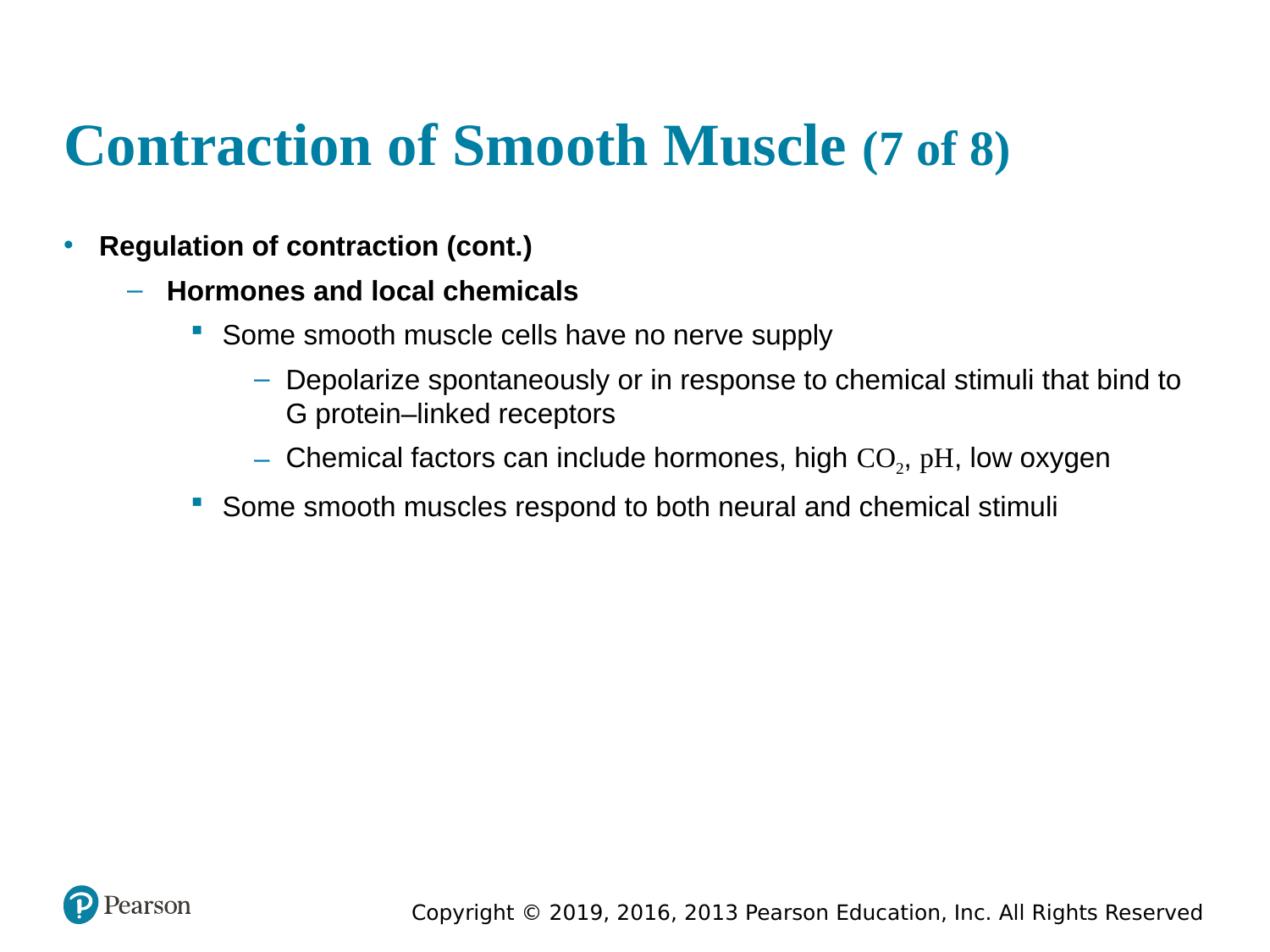

# Contraction of Smooth Muscle (7 of 8)
Regulation of contraction (cont.)
Hormones and local chemicals
Some smooth muscle cells have no nerve supply
Depolarize spontaneously or in response to chemical stimuli that bind to G protein–linked receptors
Chemical factors can include hormones, high CO2, pH, low oxygen
Some smooth muscles respond to both neural and chemical stimuli